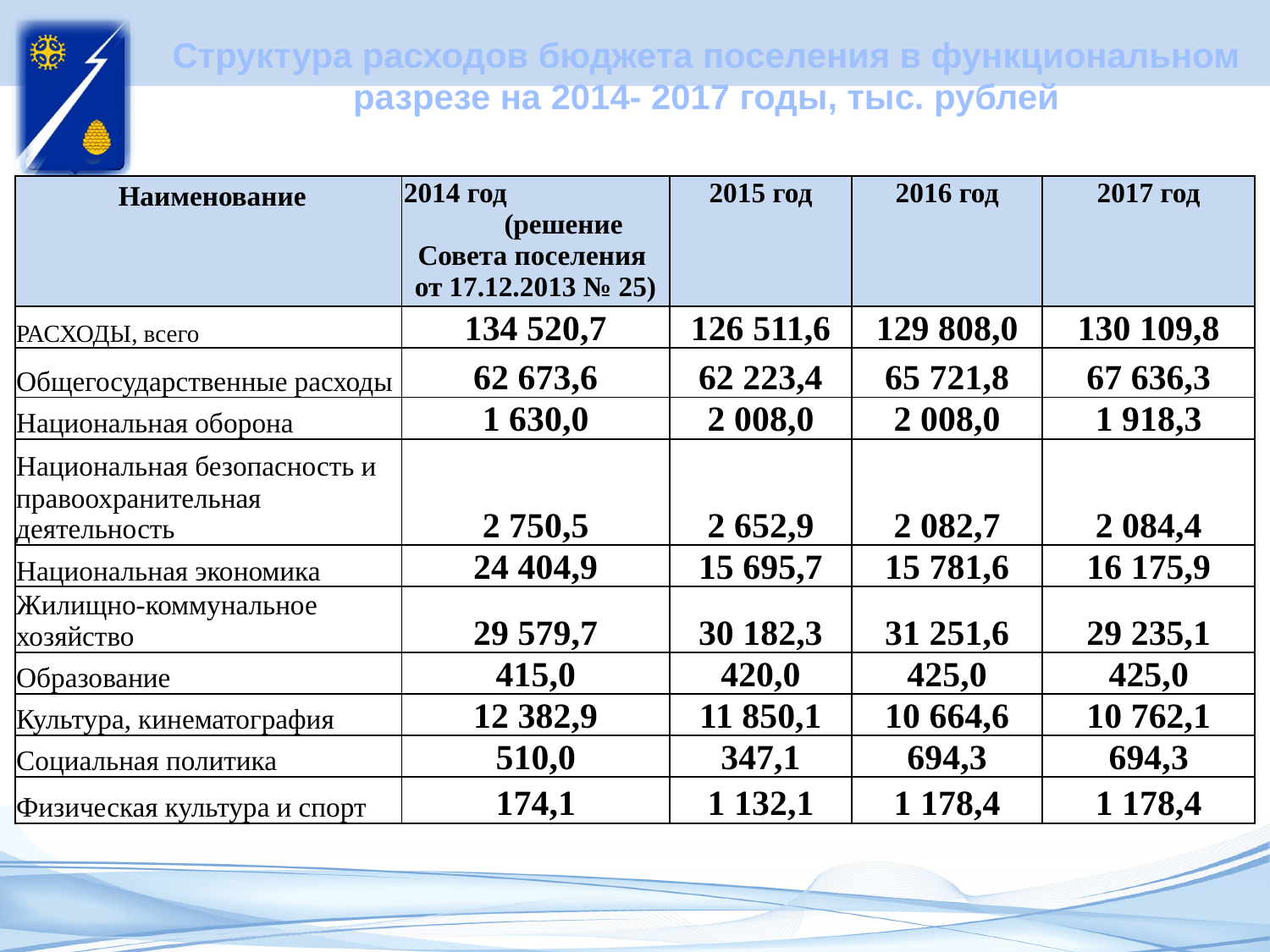

Структура расходов бюджета поселения в функциональном разрезе на 2014- 2017 годы, тыс. рублей
| Наименование | 2014 год (решение Совета поселения от 17.12.2013 № 25) | 2015 год | 2016 год | 2017 год |
| --- | --- | --- | --- | --- |
| РАСХОДЫ, всего | 134 520,7 | 126 511,6 | 129 808,0 | 130 109,8 |
| Общегосударственные расходы | 62 673,6 | 62 223,4 | 65 721,8 | 67 636,3 |
| Национальная оборона | 1 630,0 | 2 008,0 | 2 008,0 | 1 918,3 |
| Национальная безопасность и правоохранительная деятельность | 2 750,5 | 2 652,9 | 2 082,7 | 2 084,4 |
| Национальная экономика | 24 404,9 | 15 695,7 | 15 781,6 | 16 175,9 |
| Жилищно-коммунальное хозяйство | 29 579,7 | 30 182,3 | 31 251,6 | 29 235,1 |
| Образование | 415,0 | 420,0 | 425,0 | 425,0 |
| Культура, кинематография | 12 382,9 | 11 850,1 | 10 664,6 | 10 762,1 |
| Социальная политика | 510,0 | 347,1 | 694,3 | 694,3 |
| Физическая культура и спорт | 174,1 | 1 132,1 | 1 178,4 | 1 178,4 |